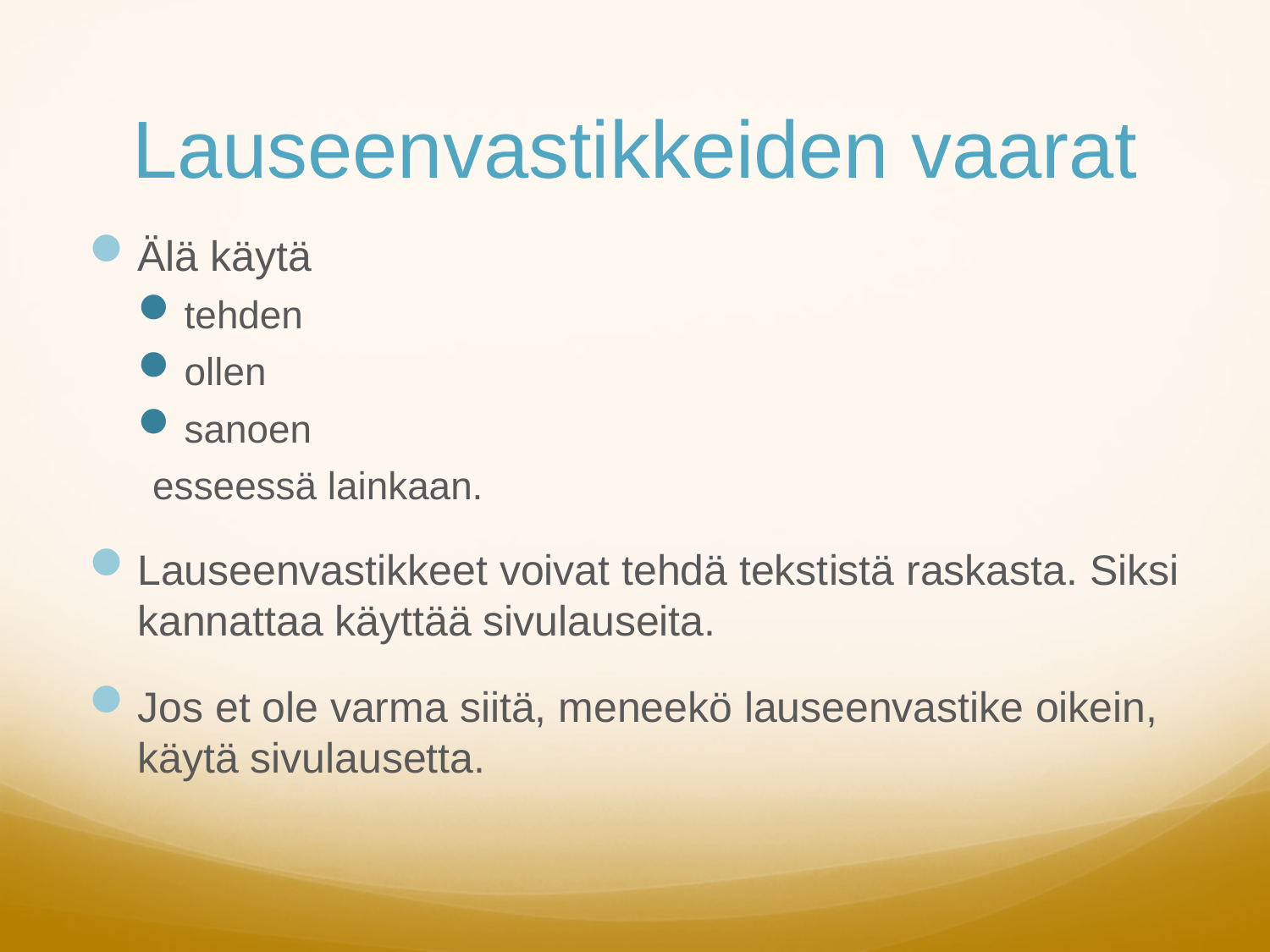

# Lauseenvastikkeiden vaarat
Älä käytä
tehden
ollen
sanoen
esseessä lainkaan.
Lauseenvastikkeet voivat tehdä tekstistä raskasta. Siksi kannattaa käyttää sivulauseita.
Jos et ole varma siitä, meneekö lauseenvastike oikein, käytä sivulausetta.